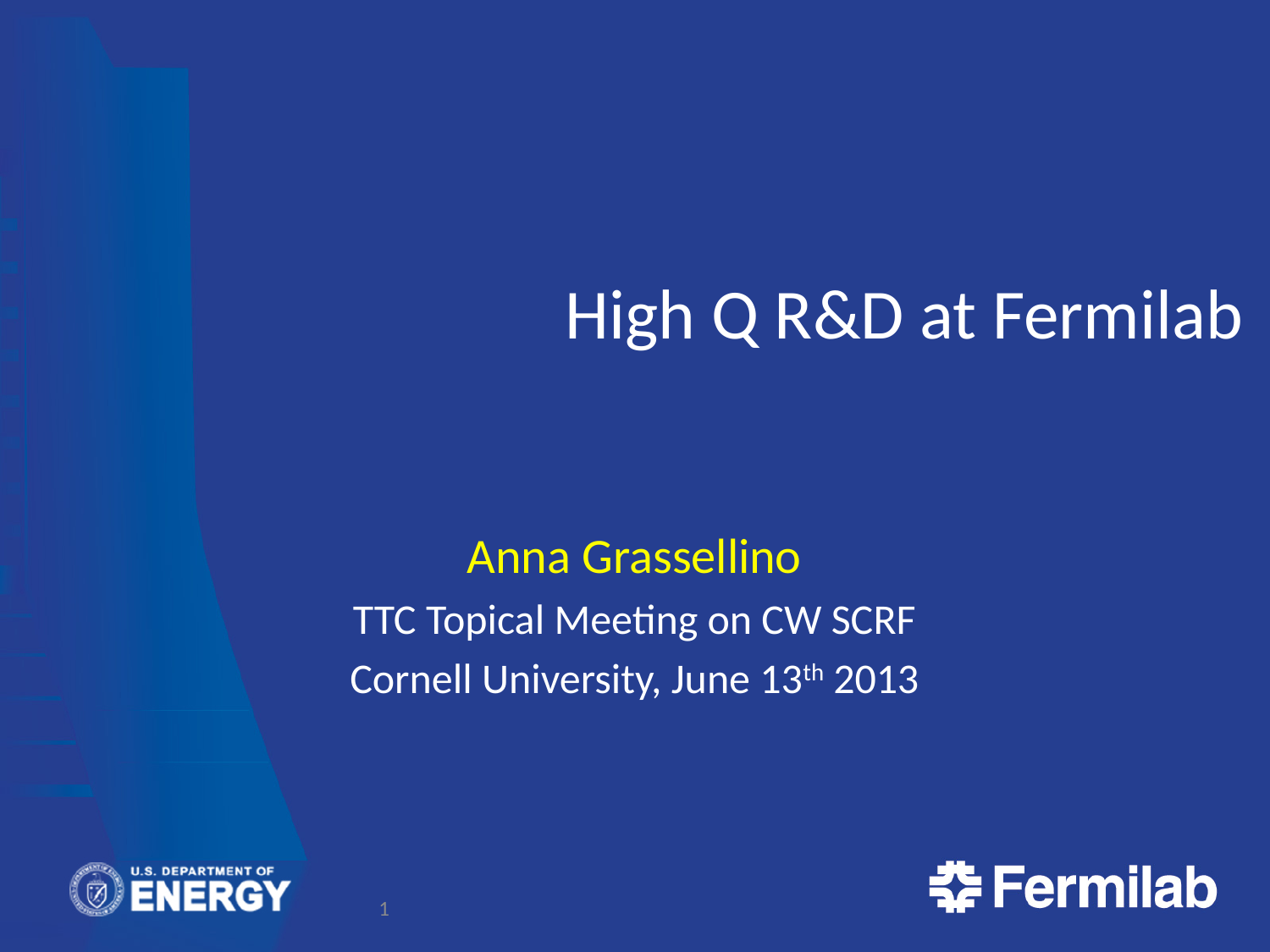

# High Q R&D at Fermilab
Anna Grassellino
TTC Topical Meeting on CW SCRF
Cornell University, June 13th 2013
1